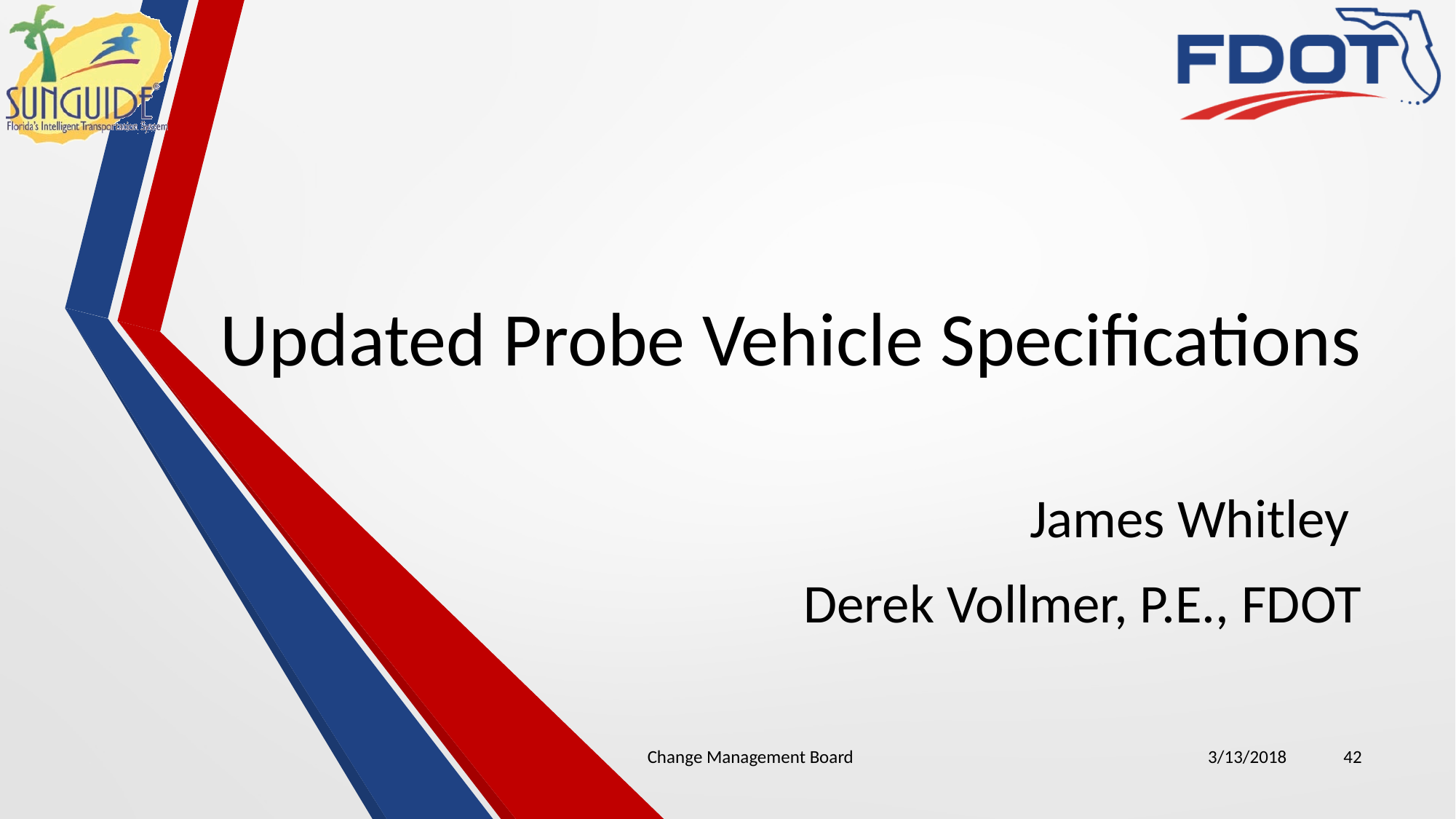

# Updated Probe Vehicle Specifications
James Whitley
Derek Vollmer, P.E., FDOT
Change Management Board
3/13/2018
42